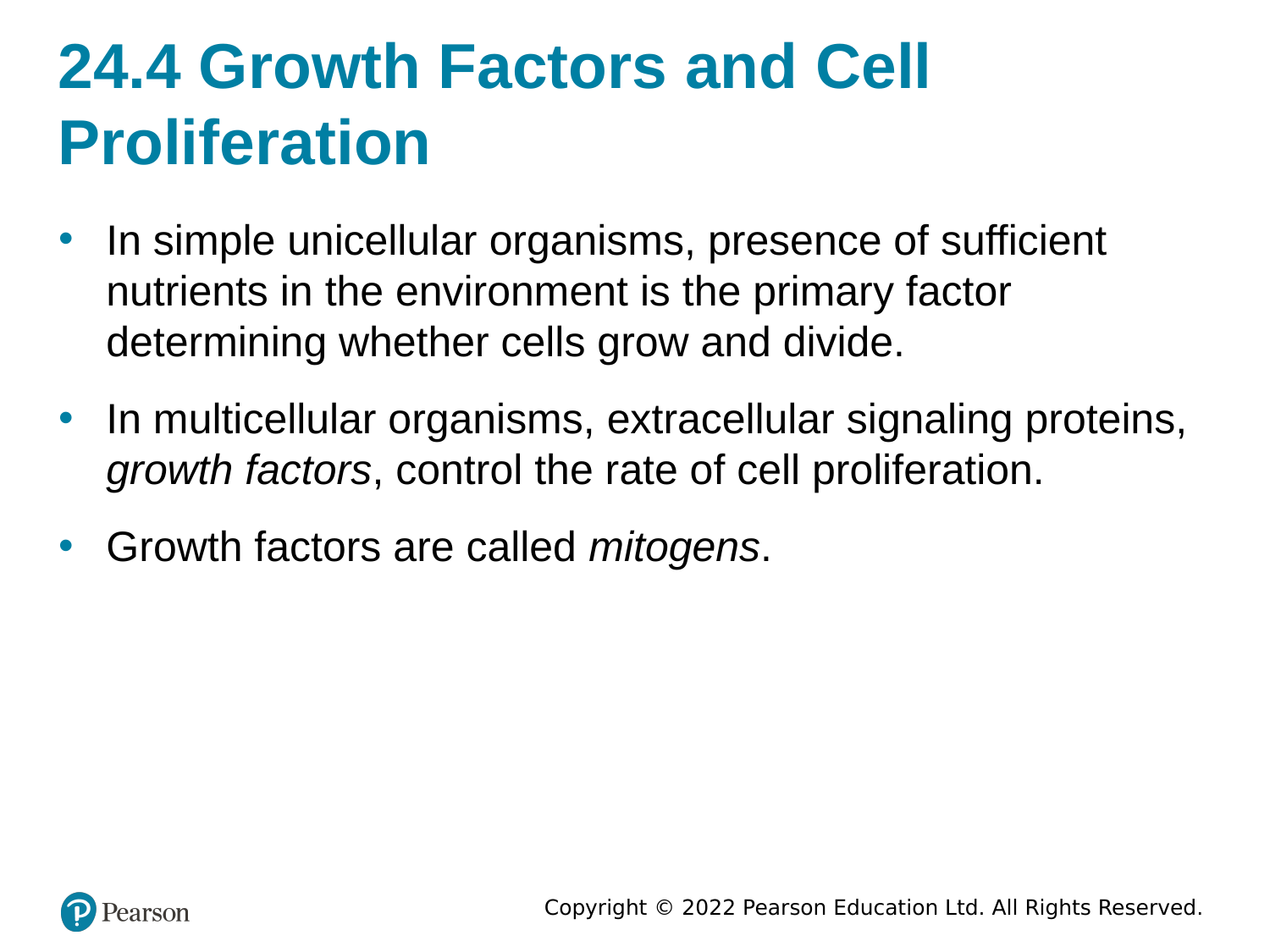

# 24.4 Growth Factors and Cell Proliferation
In simple unicellular organisms, presence of sufficient nutrients in the environment is the primary factor determining whether cells grow and divide.
In multicellular organisms, extracellular signaling proteins, growth factors, control the rate of cell proliferation.
Growth factors are called mitogens.